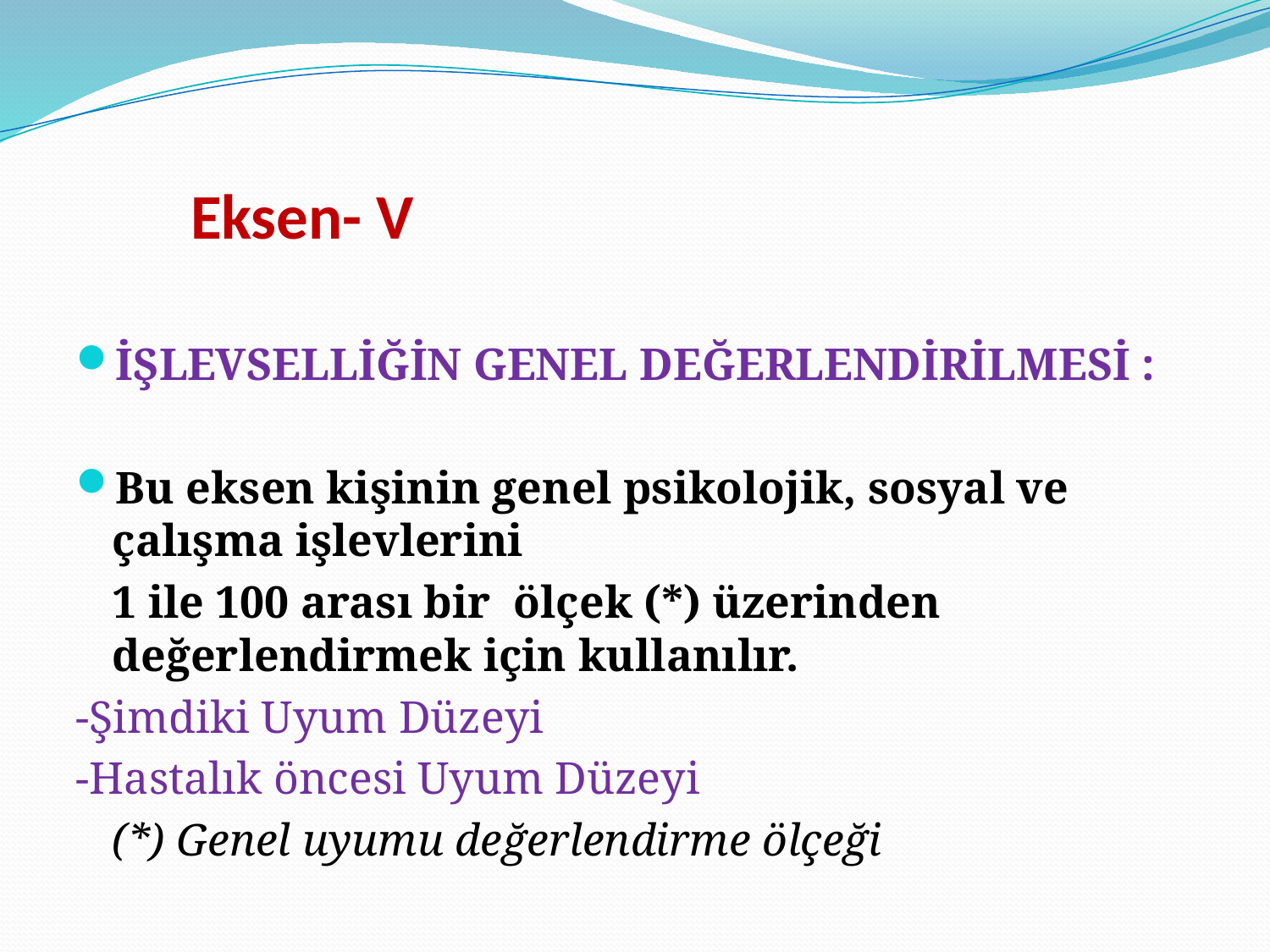

# Eksen- V

İŞLEVSELLİĞİN GENEL DEĞERLENDİRİLMESİ :

Bu eksen kişinin genel psikolojik, sosyal ve çalışma işlevlerini
	1 ile 100 arası bir  ölçek (*) üzerinden değerlendirmek için kullanılır.
-Şimdiki Uyum Düzeyi
-Hastalık öncesi Uyum Düzeyi
	(*) Genel uyumu değerlendirme ölçeği